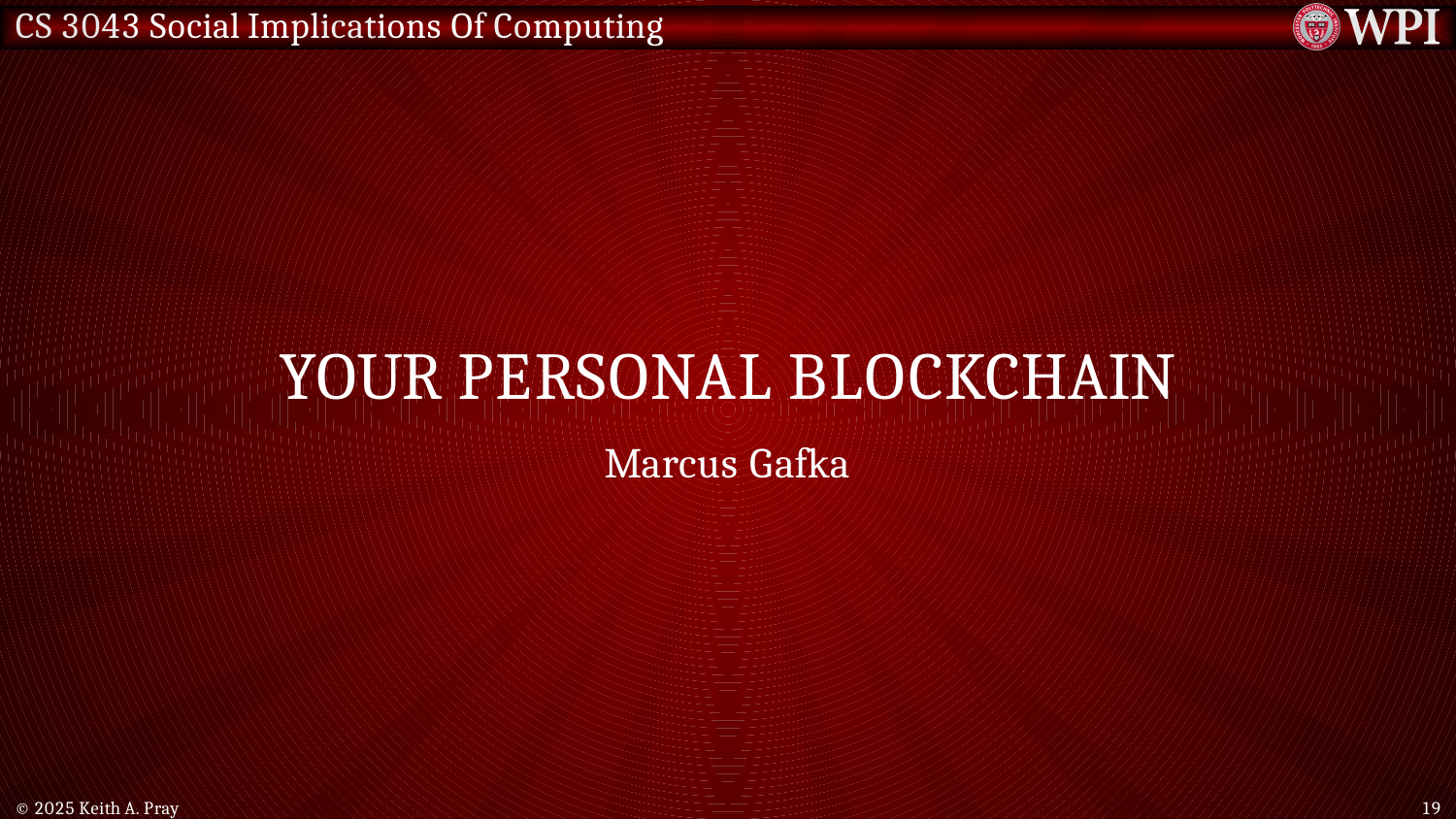

# Your Personal Blockchain
Marcus Gafka
© 2025 Keith A. Pray
19